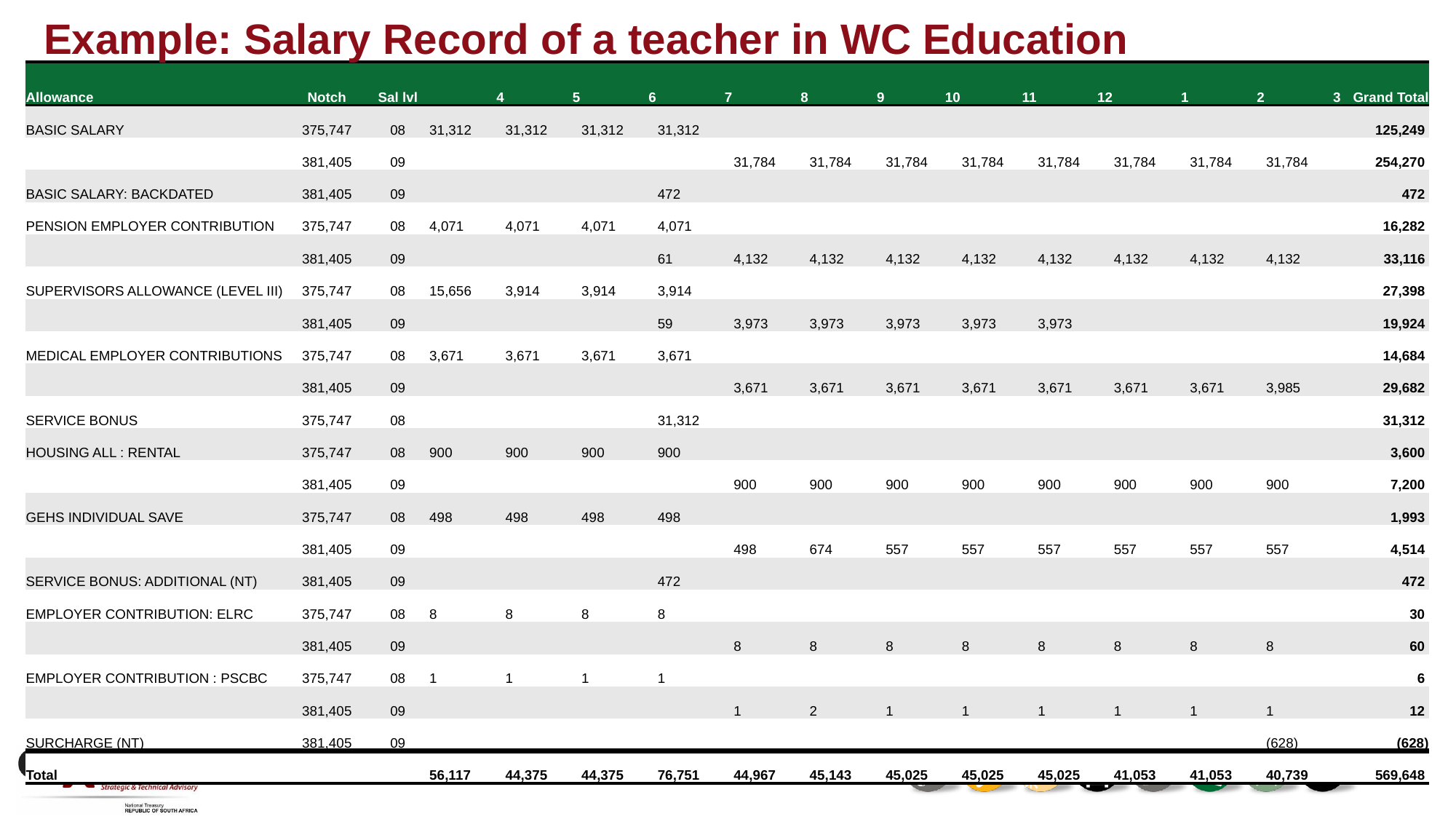

# Example: Salary Record of a teacher in WC Education
| Allowance | Notch | Sal lvl | 4 | 5 | 6 | 7 | 8 | 9 | 10 | 11 | 12 | 1 | 2 | 3 | Grand Total |
| --- | --- | --- | --- | --- | --- | --- | --- | --- | --- | --- | --- | --- | --- | --- | --- |
| BASIC SALARY | 375,747 | 08 | 31,312 | 31,312 | 31,312 | 31,312 |  |  |  |  |  |  |  |  | 125,249 |
|  | 381,405 | 09 |  |  |  |  | 31,784 | 31,784 | 31,784 | 31,784 | 31,784 | 31,784 | 31,784 | 31,784 | 254,270 |
| BASIC SALARY: BACKDATED | 381,405 | 09 |  |  |  | 472 |  |  |  |  |  |  |  |  | 472 |
| PENSION EMPLOYER CONTRIBUTION | 375,747 | 08 | 4,071 | 4,071 | 4,071 | 4,071 |  |  |  |  |  |  |  |  | 16,282 |
|  | 381,405 | 09 |  |  |  | 61 | 4,132 | 4,132 | 4,132 | 4,132 | 4,132 | 4,132 | 4,132 | 4,132 | 33,116 |
| SUPERVISORS ALLOWANCE (LEVEL III) | 375,747 | 08 | 15,656 | 3,914 | 3,914 | 3,914 |  |  |  |  |  |  |  |  | 27,398 |
|  | 381,405 | 09 |  |  |  | 59 | 3,973 | 3,973 | 3,973 | 3,973 | 3,973 |  |  |  | 19,924 |
| MEDICAL EMPLOYER CONTRIBUTIONS | 375,747 | 08 | 3,671 | 3,671 | 3,671 | 3,671 |  |  |  |  |  |  |  |  | 14,684 |
|  | 381,405 | 09 |  |  |  |  | 3,671 | 3,671 | 3,671 | 3,671 | 3,671 | 3,671 | 3,671 | 3,985 | 29,682 |
| SERVICE BONUS | 375,747 | 08 |  |  |  | 31,312 |  |  |  |  |  |  |  |  | 31,312 |
| HOUSING ALL : RENTAL | 375,747 | 08 | 900 | 900 | 900 | 900 |  |  |  |  |  |  |  |  | 3,600 |
|  | 381,405 | 09 |  |  |  |  | 900 | 900 | 900 | 900 | 900 | 900 | 900 | 900 | 7,200 |
| GEHS INDIVIDUAL SAVE | 375,747 | 08 | 498 | 498 | 498 | 498 |  |  |  |  |  |  |  |  | 1,993 |
|  | 381,405 | 09 |  |  |  |  | 498 | 674 | 557 | 557 | 557 | 557 | 557 | 557 | 4,514 |
| SERVICE BONUS: ADDITIONAL (NT) | 381,405 | 09 |  |  |  | 472 |  |  |  |  |  |  |  |  | 472 |
| EMPLOYER CONTRIBUTION: ELRC | 375,747 | 08 | 8 | 8 | 8 | 8 |  |  |  |  |  |  |  |  | 30 |
|  | 381,405 | 09 |  |  |  |  | 8 | 8 | 8 | 8 | 8 | 8 | 8 | 8 | 60 |
| EMPLOYER CONTRIBUTION : PSCBC | 375,747 | 08 | 1 | 1 | 1 | 1 |  |  |  |  |  |  |  |  | 6 |
|  | 381,405 | 09 |  |  |  |  | 1 | 2 | 1 | 1 | 1 | 1 | 1 | 1 | 12 |
| SURCHARGE (NT) | 381,405 | 09 |  |  |  |  |  |  |  |  |  |  |  | (628) | (628) |
| Total |  |  | 56,117 | 44,375 | 44,375 | 76,751 | 44,967 | 45,143 | 45,025 | 45,025 | 45,025 | 41,053 | 41,053 | 40,739 | 569,648 |